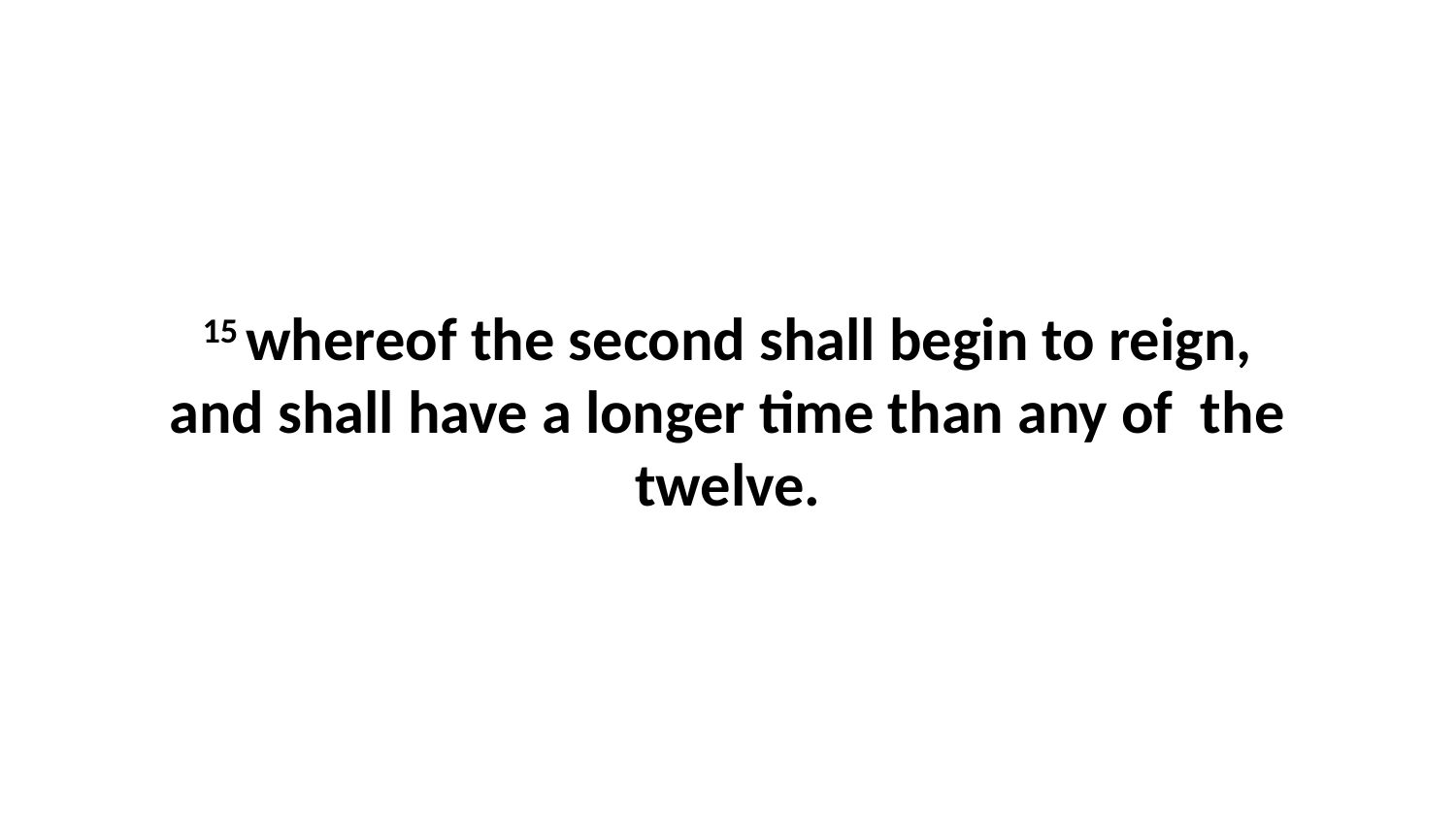

15 whereof the second shall begin to reign, and shall have a longer time than any of  the twelve.